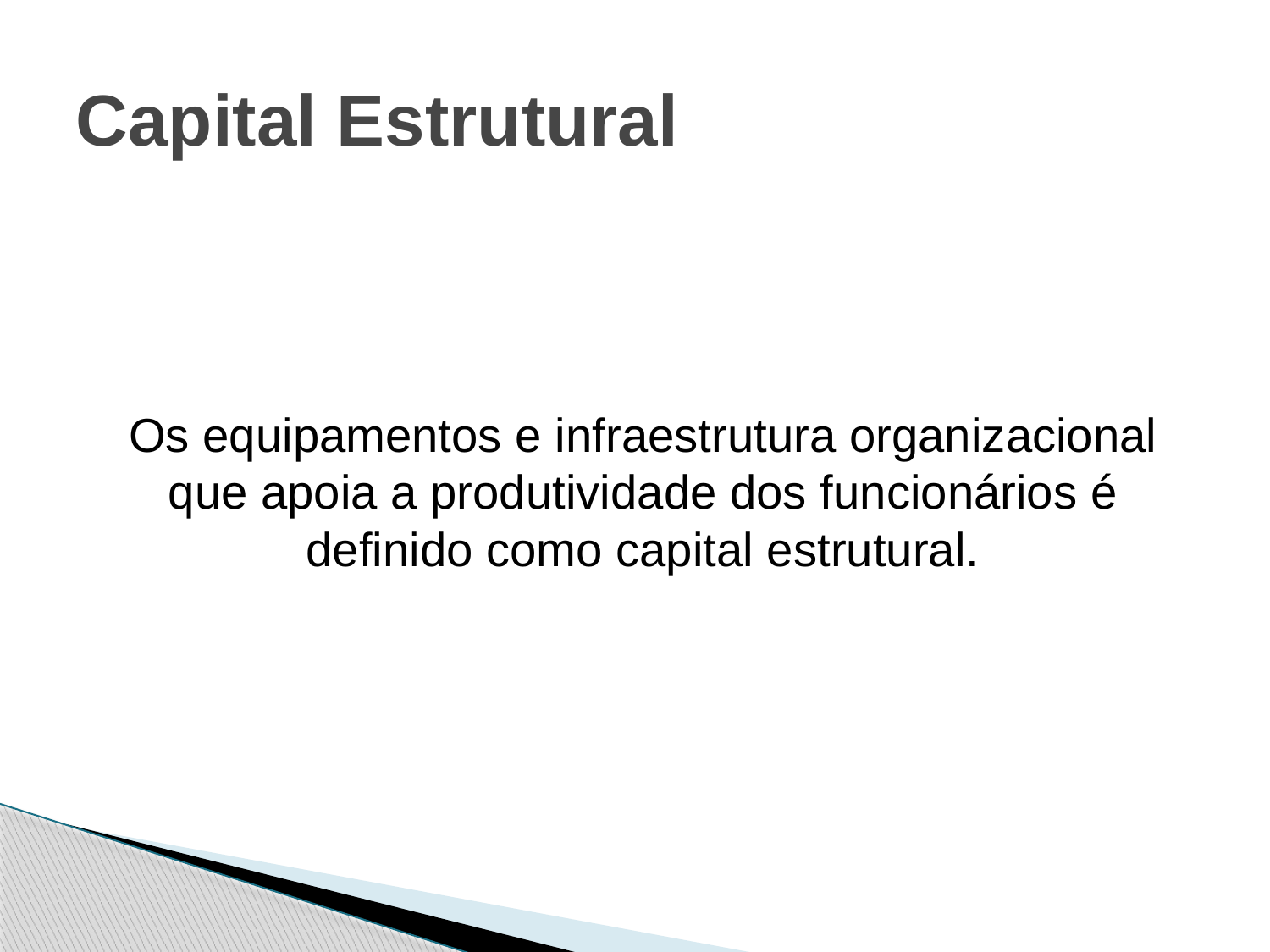

# Capital Estrutural

Os equipamentos e infraestrutura organizacional que apoia a produtividade dos funcionários é definido como capital estrutural.